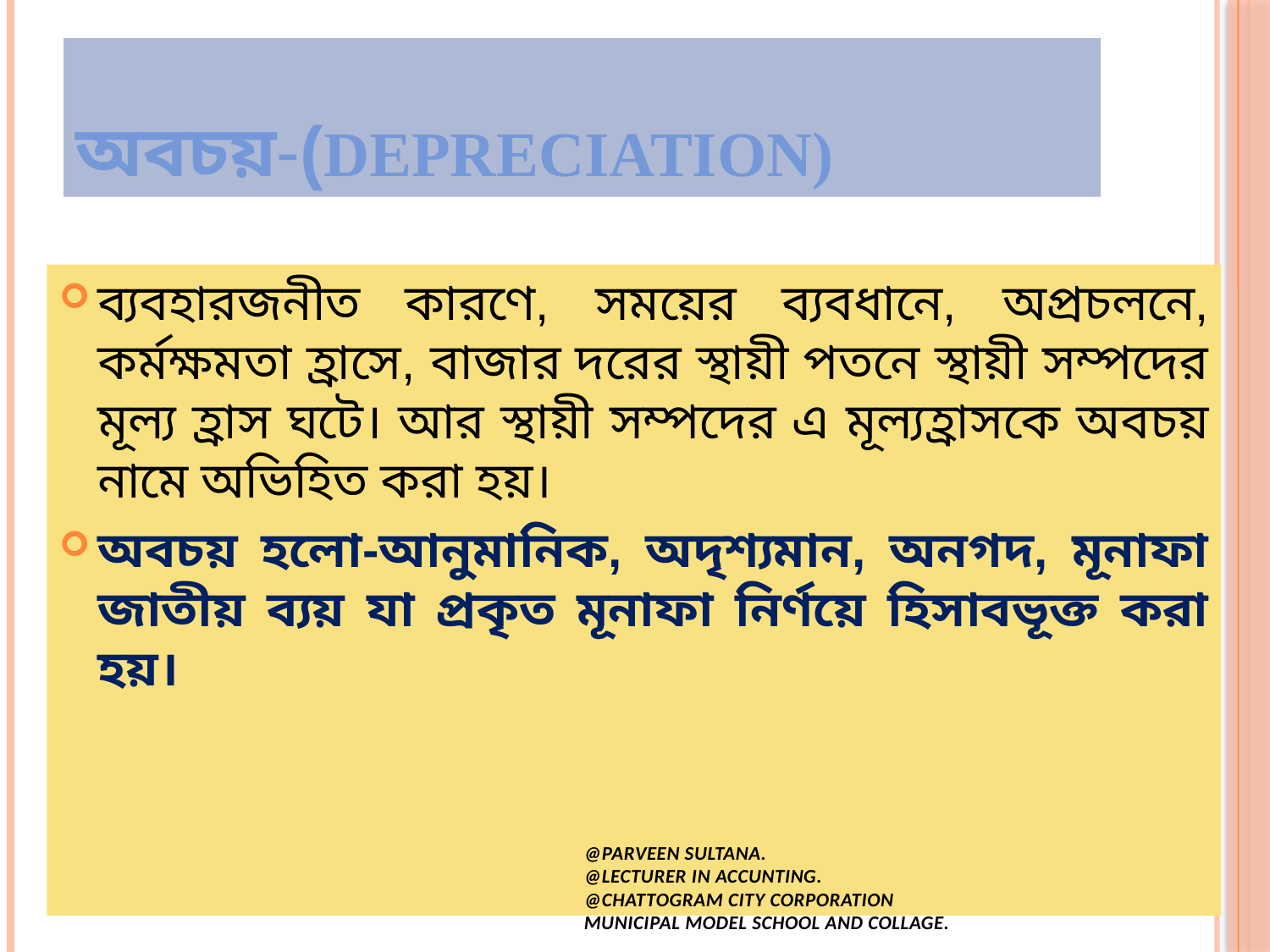

# অবচয়-(Depreciation)
ব্যবহারজনীত কারণে, সময়ের ব্যবধানে, অপ্রচলনে, কর্মক্ষমতা হ্রাসে, বাজার দরের স্থায়ী পতনে স্থায়ী সম্পদের মূল্য হ্রাস ঘটে। আর স্থায়ী সম্পদের এ মূল্যহ্রাসকে অবচয় নামে অভিহিত করা হয়।
অবচয় হলো-আনুমানিক, অদৃশ্যমান, অনগদ, মূনাফা জাতীয় ব্যয় যা প্রকৃত মূনাফা নির্ণয়ে হিসাবভূক্ত করা হয়।
@PARVEEN SULTANA.
@LECTURER IN ACCUNTING.
@CHATTOGRAM CITY CORPORATION
MUNICIPAL MODEL SCHOOL AND COLLAGE.